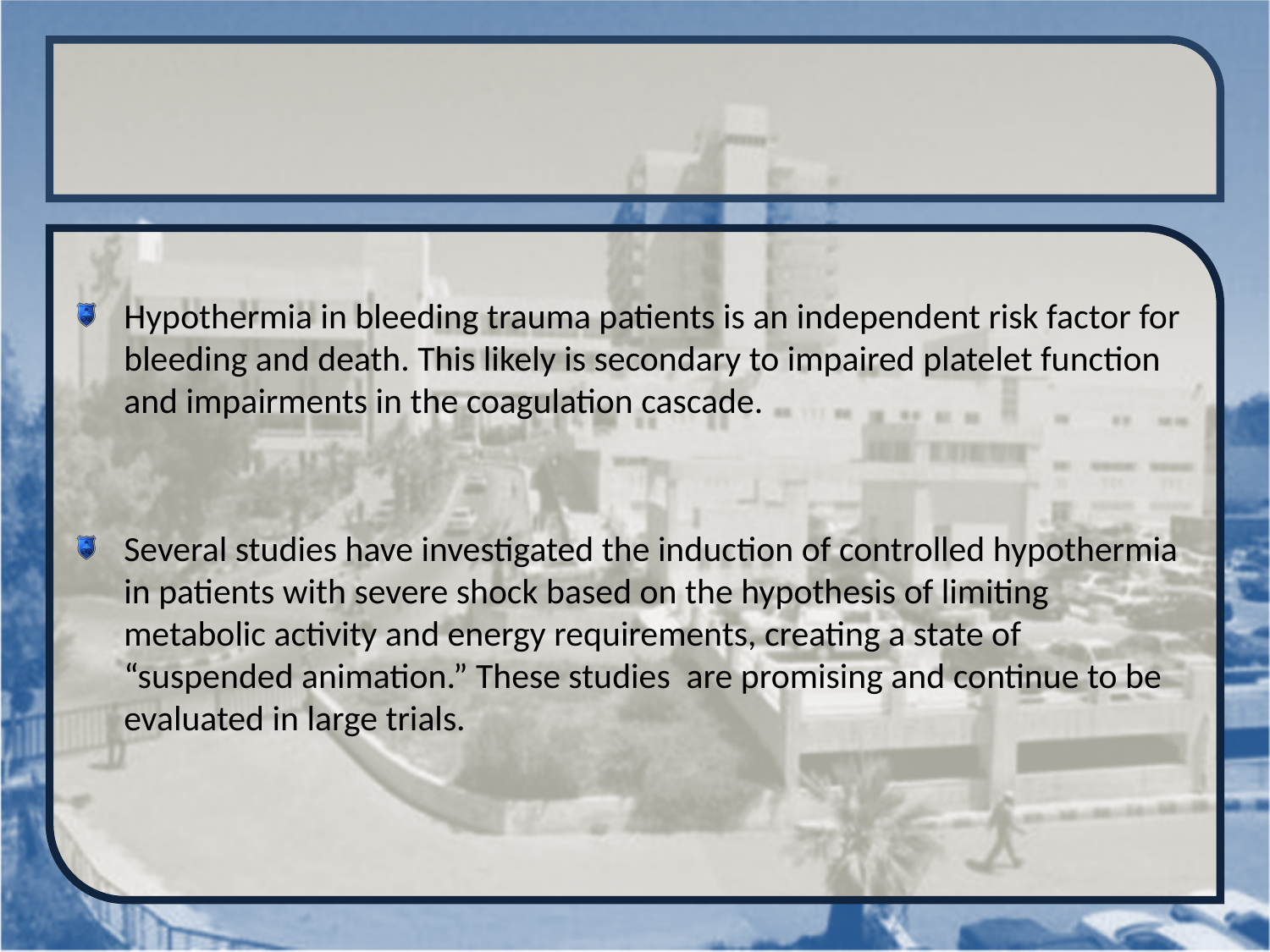

#

Hypothermia in bleeding trauma patients is an independent risk factor for bleeding and death. This likely is secondary to impaired platelet function and impairments in the coagulation cascade.

Several studies have investigated the induction of controlled hypothermia in patients with severe shock based on the hypothesis of limiting metabolic activity and energy requirements, creating a state of “suspended animation.” These studies  are promising and continue to be evaluated in large trials.